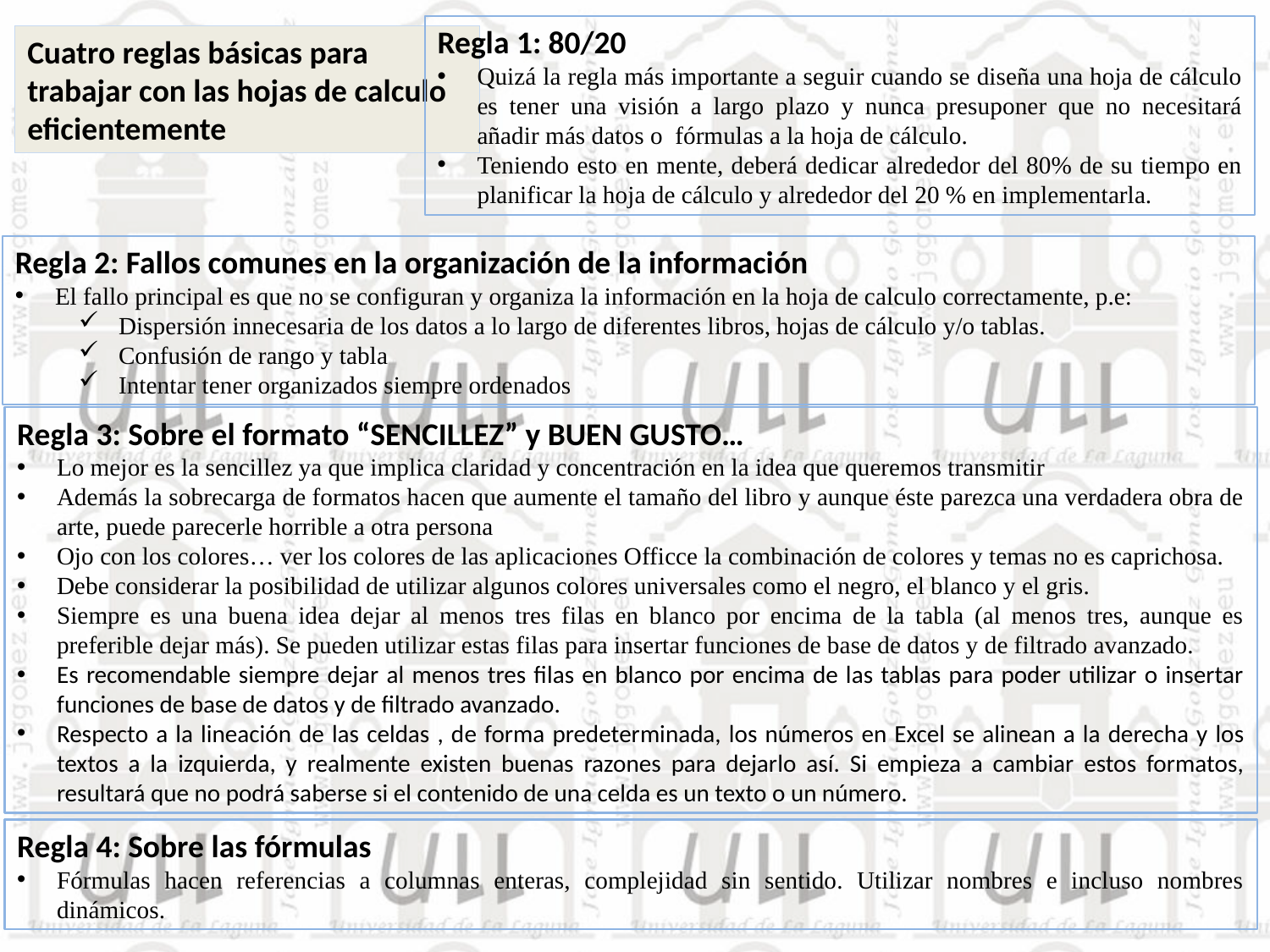

Regla 1: 80/20
Quizá la regla más importante a seguir cuando se diseña una hoja de cálculo es tener una visión a largo plazo y nunca presuponer que no necesitará añadir más datos o  fórmulas a la hoja de cálculo.
Teniendo esto en mente, deberá dedicar alrededor del 80% de su tiempo en planificar la hoja de cálculo y alrededor del 20 % en implementarla.
Cuatro reglas básicas para trabajar con las hojas de calculo eficientemente
Regla 2: Fallos comunes en la organización de la información
El fallo principal es que no se configuran y organiza la información en la hoja de calculo correctamente, p.e:
Dispersión innecesaria de los datos a lo largo de diferentes libros, hojas de cálculo y/o tablas.
Confusión de rango y tabla
Intentar tener organizados siempre ordenados
Regla 3: Sobre el formato “SENCILLEZ” y BUEN GUSTO…
Lo mejor es la sencillez ya que implica claridad y concentración en la idea que queremos transmitir
Además la sobrecarga de formatos hacen que aumente el tamaño del libro y aunque éste parezca una verdadera obra de arte, puede parecerle horrible a otra persona
Ojo con los colores… ver los colores de las aplicaciones Officce la combinación de colores y temas no es caprichosa.
Debe considerar la posibilidad de utilizar algunos colores universales como el negro, el blanco y el gris.
Siempre es una buena idea dejar al menos tres filas en blanco por encima de la tabla (al menos tres, aunque es preferible dejar más). Se pueden utilizar estas filas para insertar funciones de base de datos y de filtrado avanzado.
Es recomendable siempre dejar al menos tres filas en blanco por encima de las tablas para poder utilizar o insertar funciones de base de datos y de filtrado avanzado.
Respecto a la lineación de las celdas , de forma predeterminada, los números en Excel se alinean a la derecha y los textos a la izquierda, y realmente existen buenas razones para dejarlo así. Si empieza a cambiar estos formatos, resultará que no podrá saberse si el contenido de una celda es un texto o un número.
Regla 4: Sobre las fórmulas
Fórmulas hacen referencias a columnas enteras, complejidad sin sentido. Utilizar nombres e incluso nombres dinámicos.